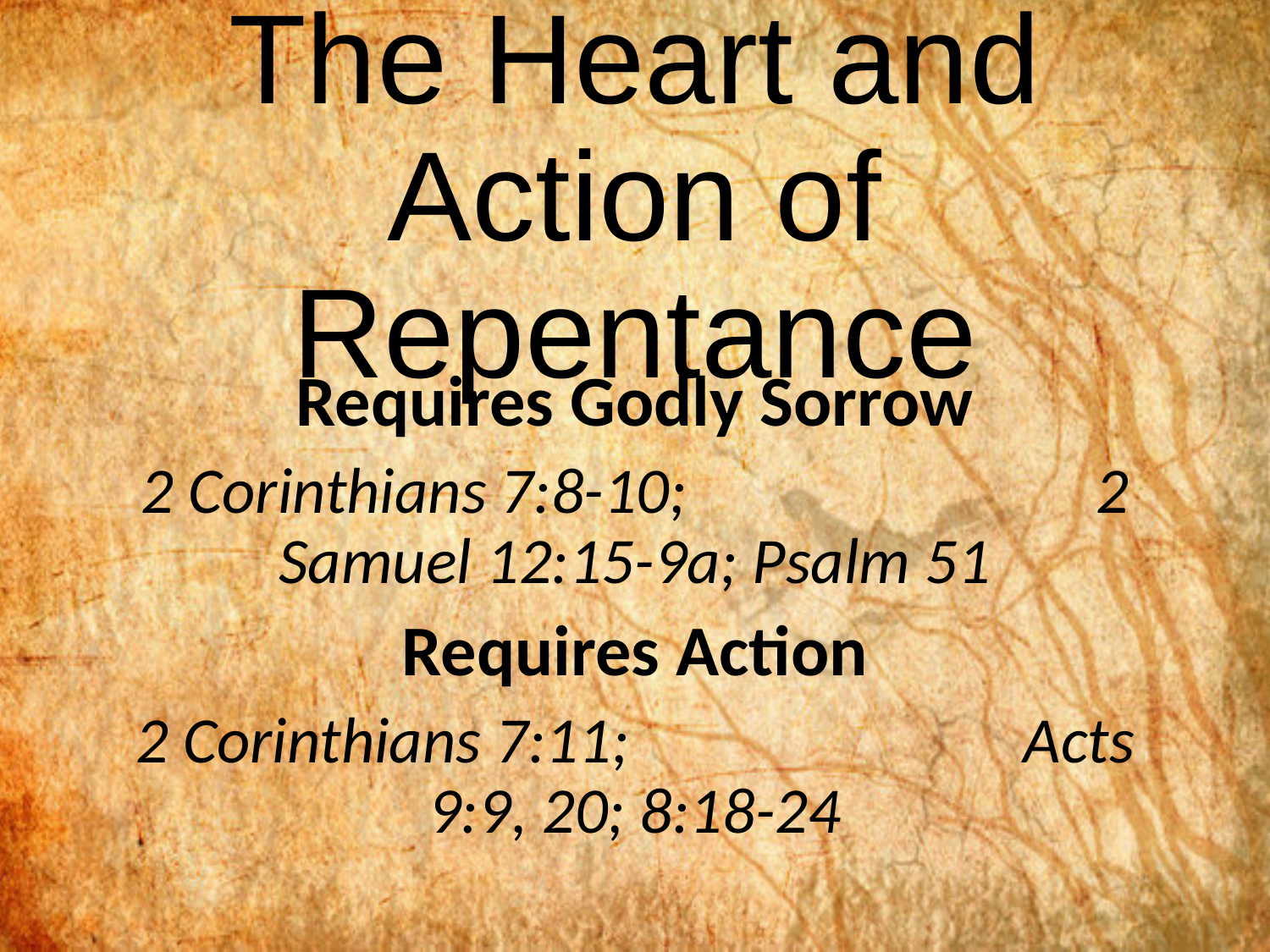

# The Heart and Action of Repentance

Requires Godly Sorrow
2 Corinthians 7:8-10;                            2 Samuel 12:15-9a; Psalm 51
Requires Action
2 Corinthians 7:11;                           Acts 9:9, 20; 8:18-24